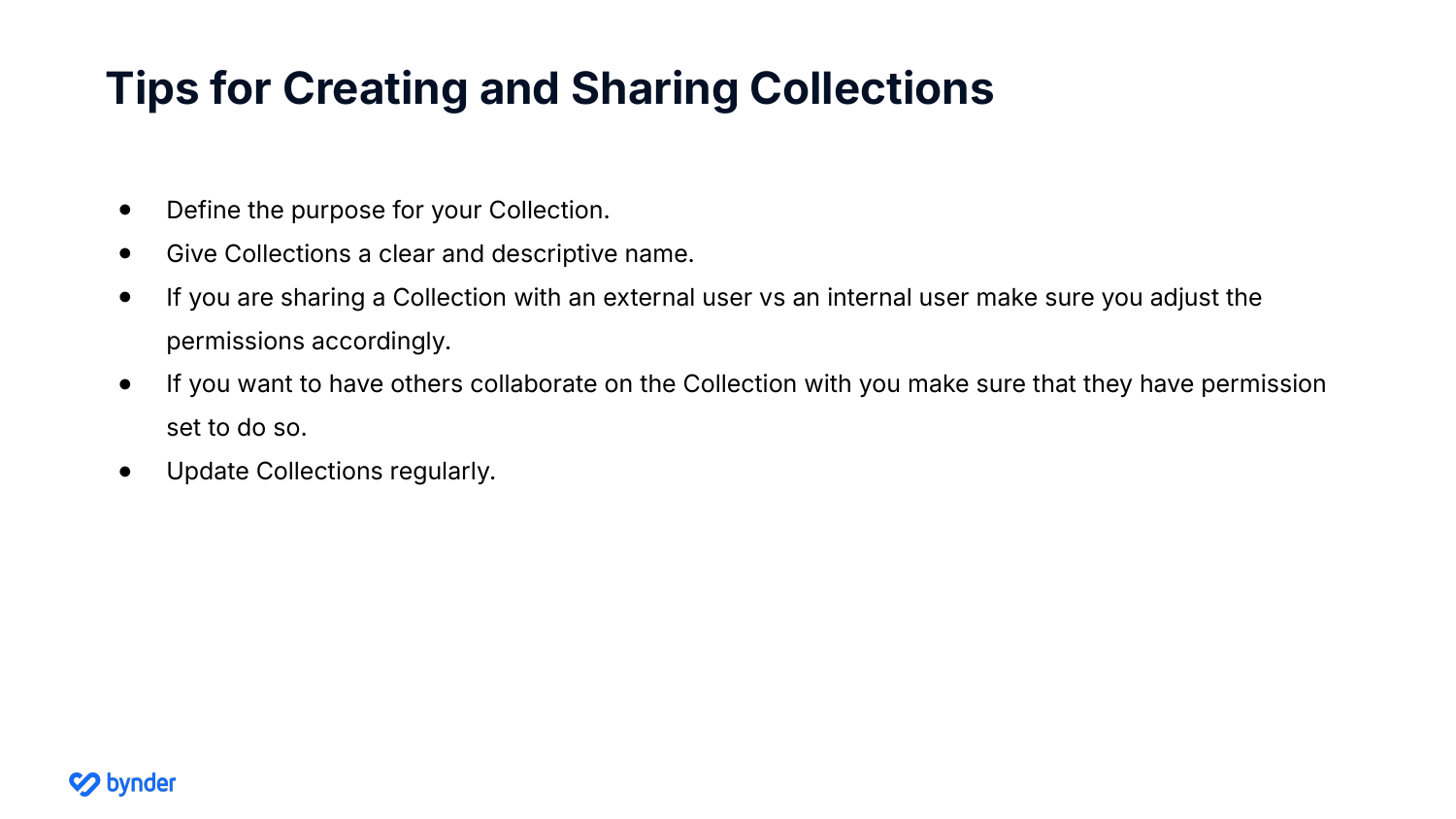

# Tips for Creating and Sharing Collections
Define the purpose for your Collection.
Give Collections a clear and descriptive name.
If you are sharing a Collection with an external user vs an internal user make sure you adjust the permissions accordingly.
If you want to have others collaborate on the Collection with you make sure that they have permission set to do so.
Update Collections regularly.